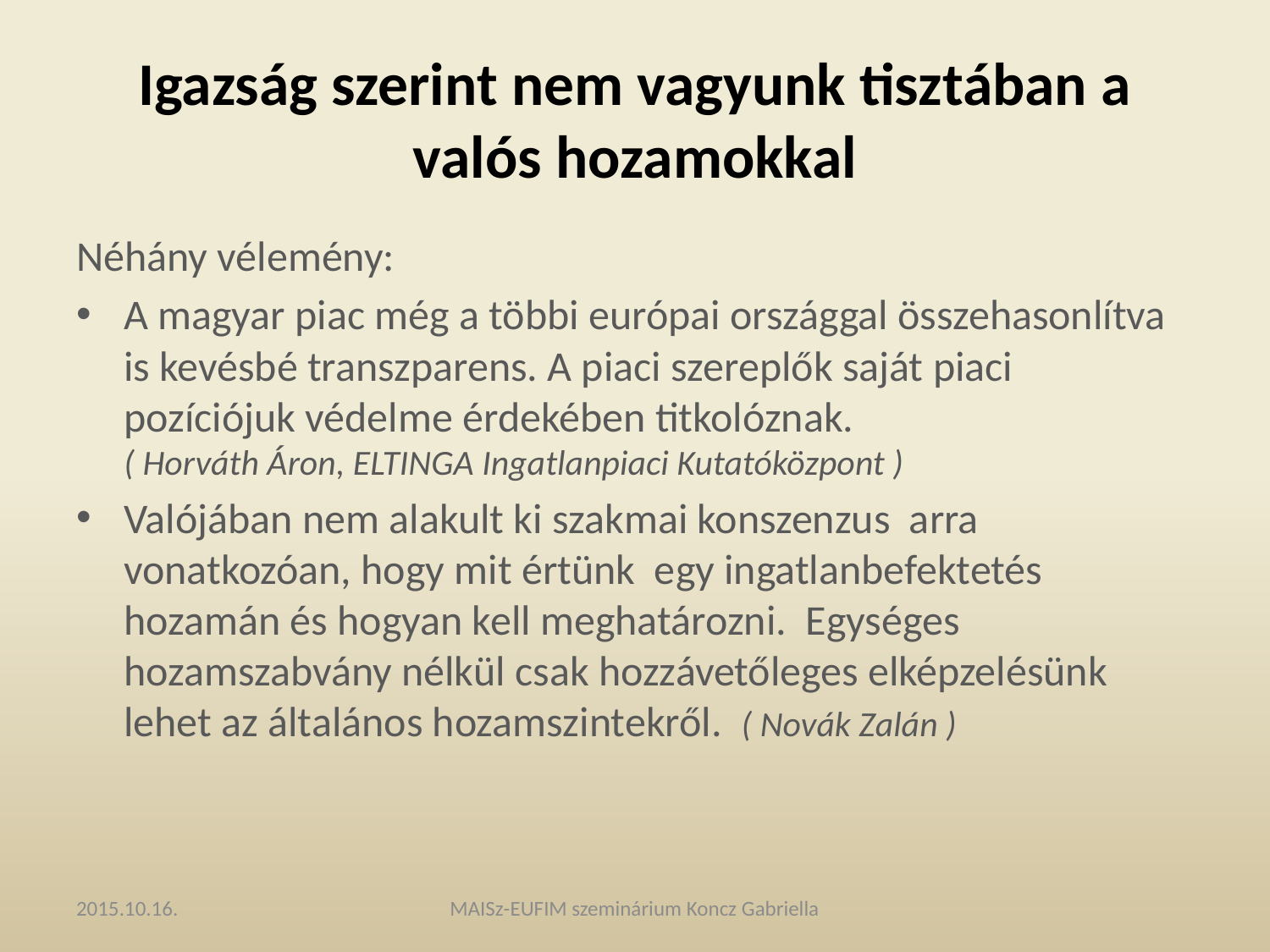

# Igazság szerint nem vagyunk tisztában a valós hozamokkal
Néhány vélemény:
A magyar piac még a többi európai országgal összehasonlítva is kevésbé transzparens. A piaci szereplők saját piaci pozíciójuk védelme érdekében titkolóznak.
( Horváth Áron, ELTINGA Ingatlanpiaci Kutatóközpont )
Valójában nem alakult ki szakmai konszenzus  arra vonatkozóan, hogy mit értünk  egy ingatlanbefektetés hozamán és hogyan kell meghatározni.  Egységes hozamszabvány nélkül csak hozzávetőleges elképzelésünk lehet az általános hozamszintekről.  ( Novák Zalán )
2015.10.16.
MAISz-EUFIM szeminárium Koncz Gabriella